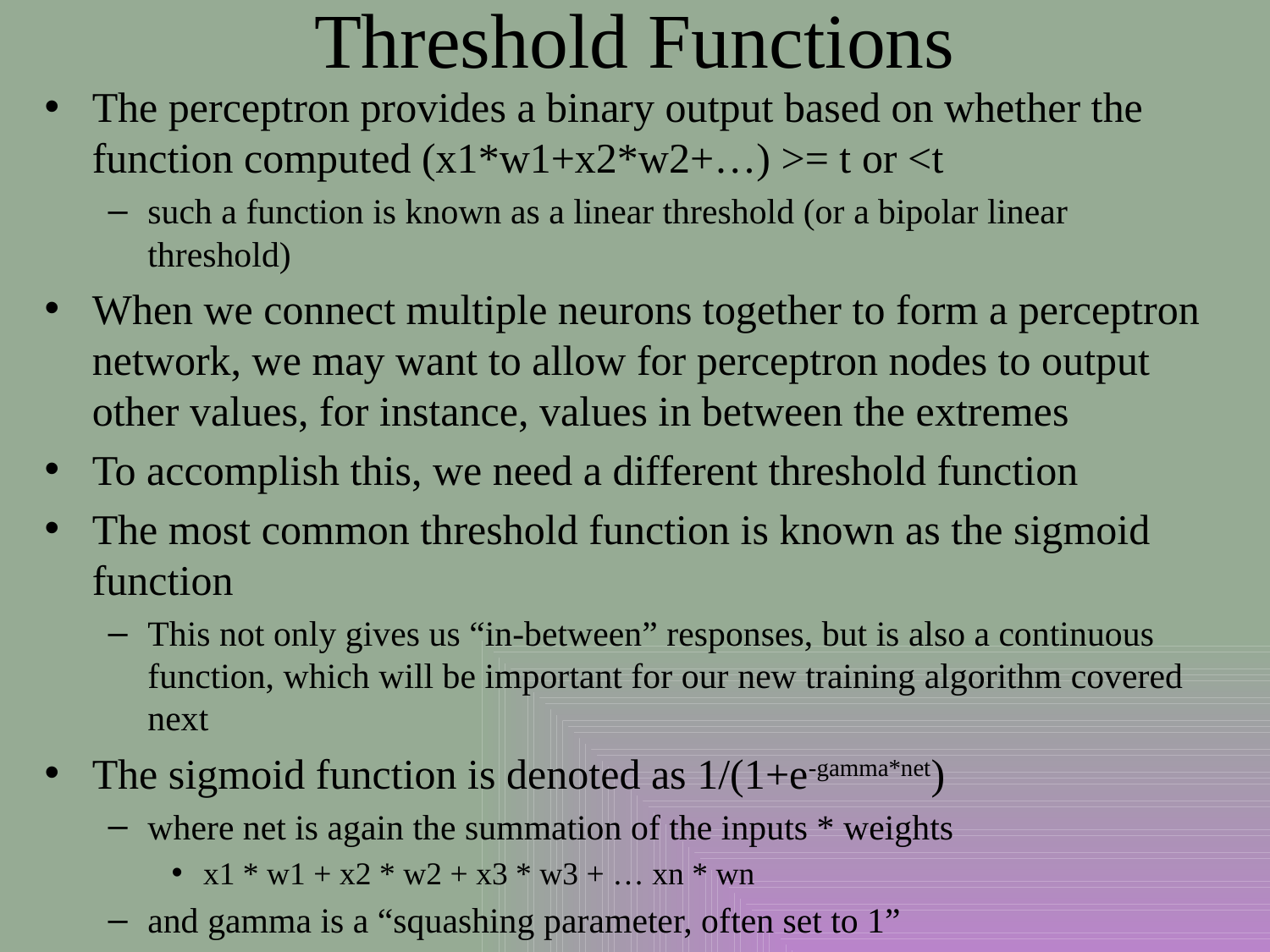

# Threshold Functions
The perceptron provides a binary output based on whether the function computed (x1*w1+x2*w2+…) >= t or <t
such a function is known as a linear threshold (or a bipolar linear threshold)
When we connect multiple neurons together to form a perceptron network, we may want to allow for perceptron nodes to output other values, for instance, values in between the extremes
To accomplish this, we need a different threshold function
The most common threshold function is known as the sigmoid function
This not only gives us “in-between” responses, but is also a continuous function, which will be important for our new training algorithm covered next
The sigmoid function is denoted as 1/(1+e-gamma*net)
where net is again the summation of the inputs * weights
x1 * w1 + x2 * w2 + x3 * w3 + … xn * wn
and gamma is a “squashing parameter, often set to 1”